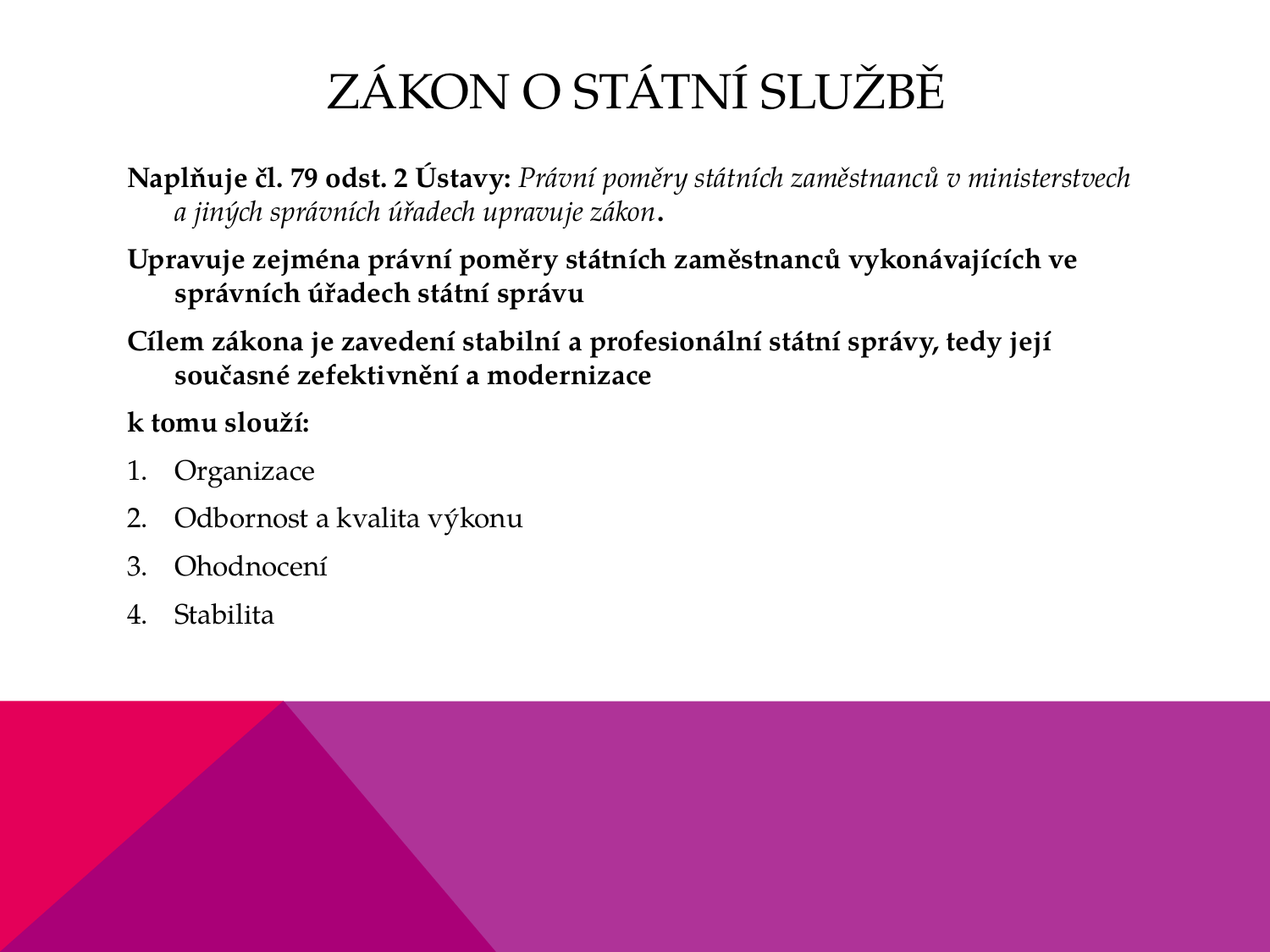

# Zákon o státní službě
Naplňuje čl. 79 odst. 2 Ústavy: Právní poměry státních zaměstnanců v ministerstvech a jiných správních úřadech upravuje zákon.
Upravuje zejména právní poměry státních zaměstnanců vykonávajících ve správních úřadech státní správu
Cílem zákona je zavedení stabilní a profesionální státní správy, tedy její současné zefektivnění a modernizace
k tomu slouží:
Organizace
Odbornost a kvalita výkonu
Ohodnocení
Stabilita